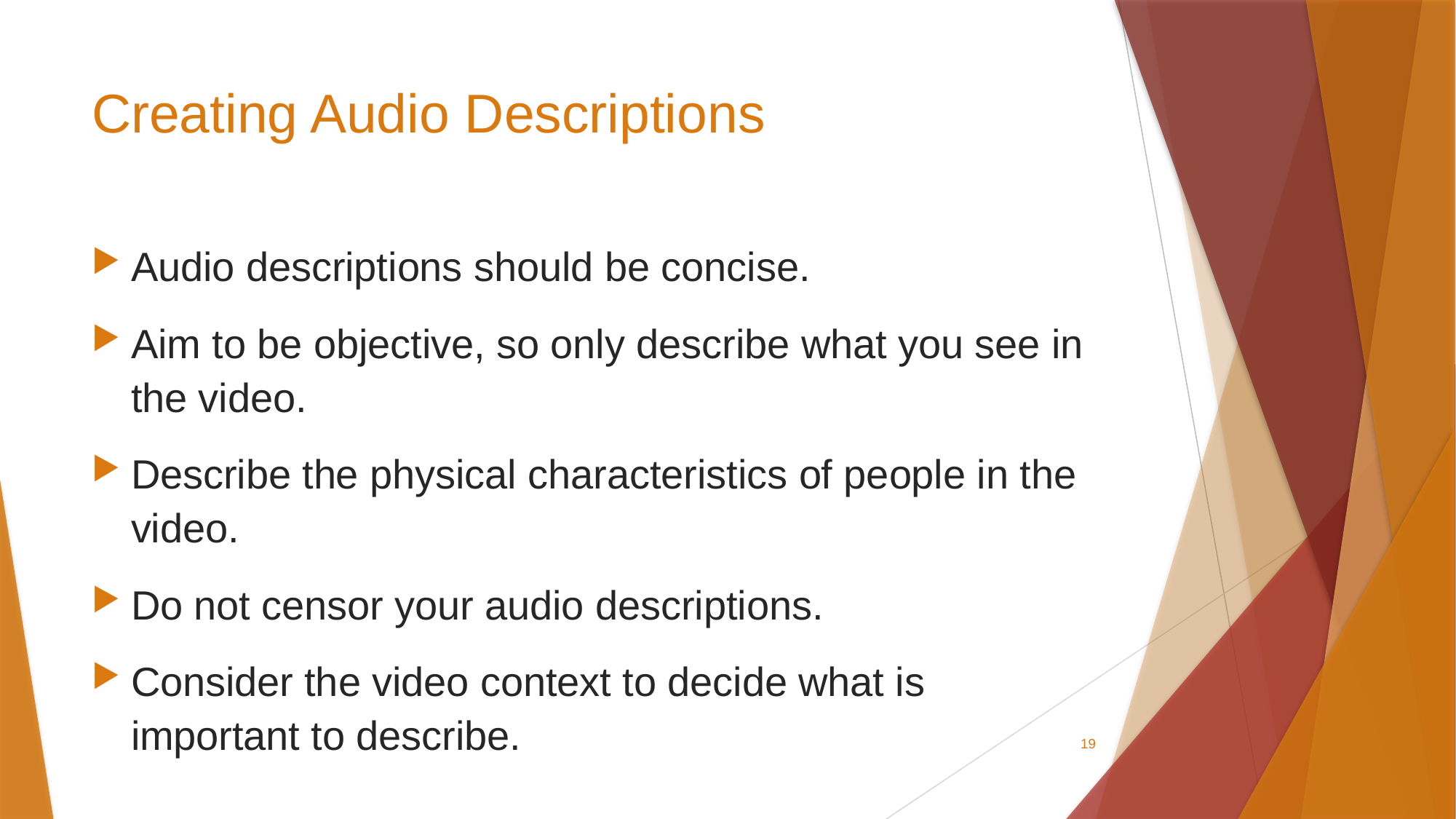

# Creating Audio Descriptions
Audio descriptions should be concise.
Aim to be objective, so only describe what you see in the video.
Describe the physical characteristics of people in the video.
Do not censor your audio descriptions.
Consider the video context to decide what is important to describe.
19